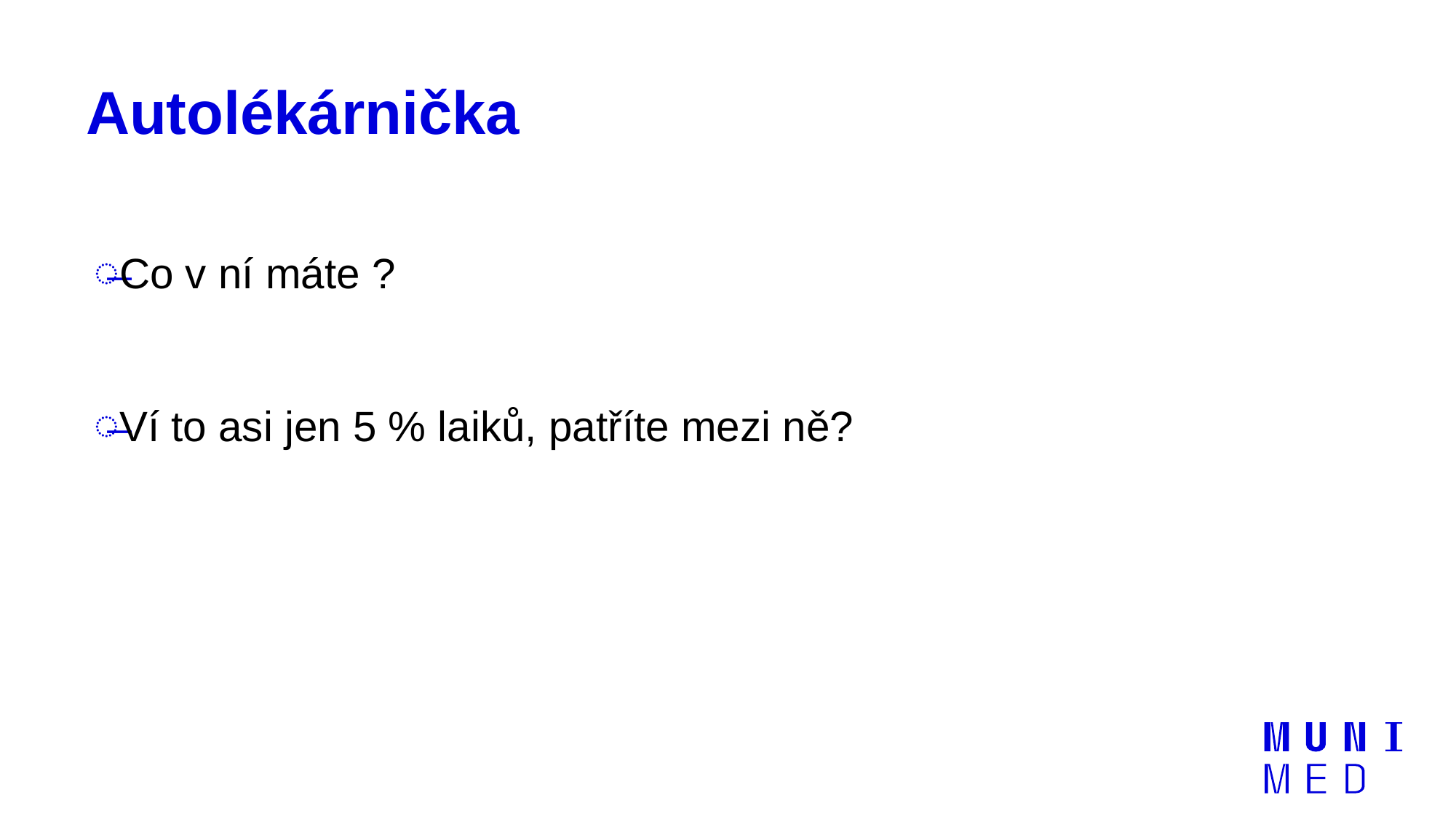

# Autolékárnička
Co v ní máte ?

Ví to asi jen 5 % laiků, patříte mezi ně?